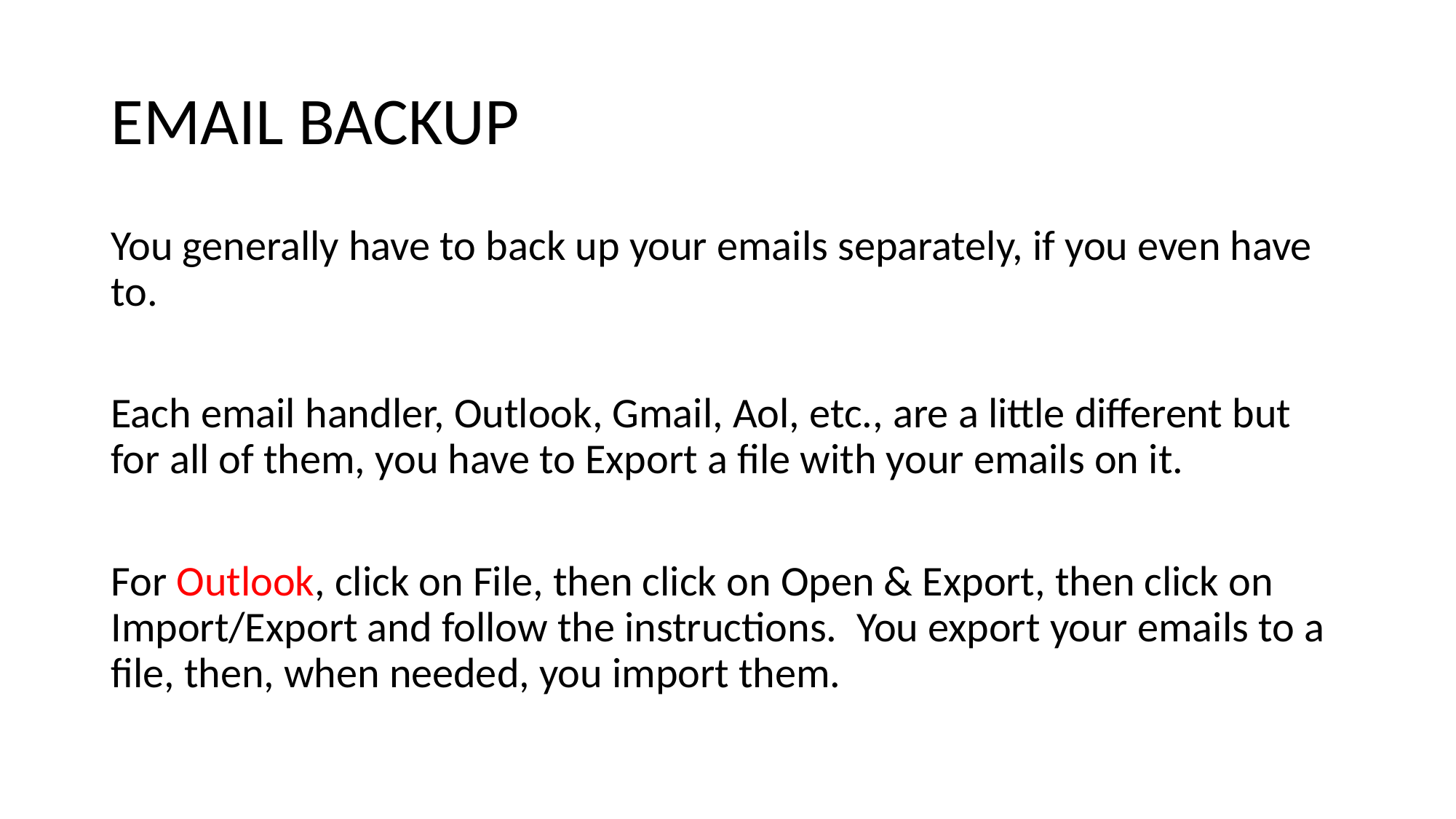

# EMAIL BACKUP
You generally have to back up your emails separately, if you even have to.

Each email handler, Outlook, Gmail, Aol, etc., are a little different but for all of them, you have to Export a file with your emails on it.

For Outlook, click on File, then click on Open & Export, then click on Import/Export and follow the instructions.  You export your emails to a file, then, when needed, you import them.